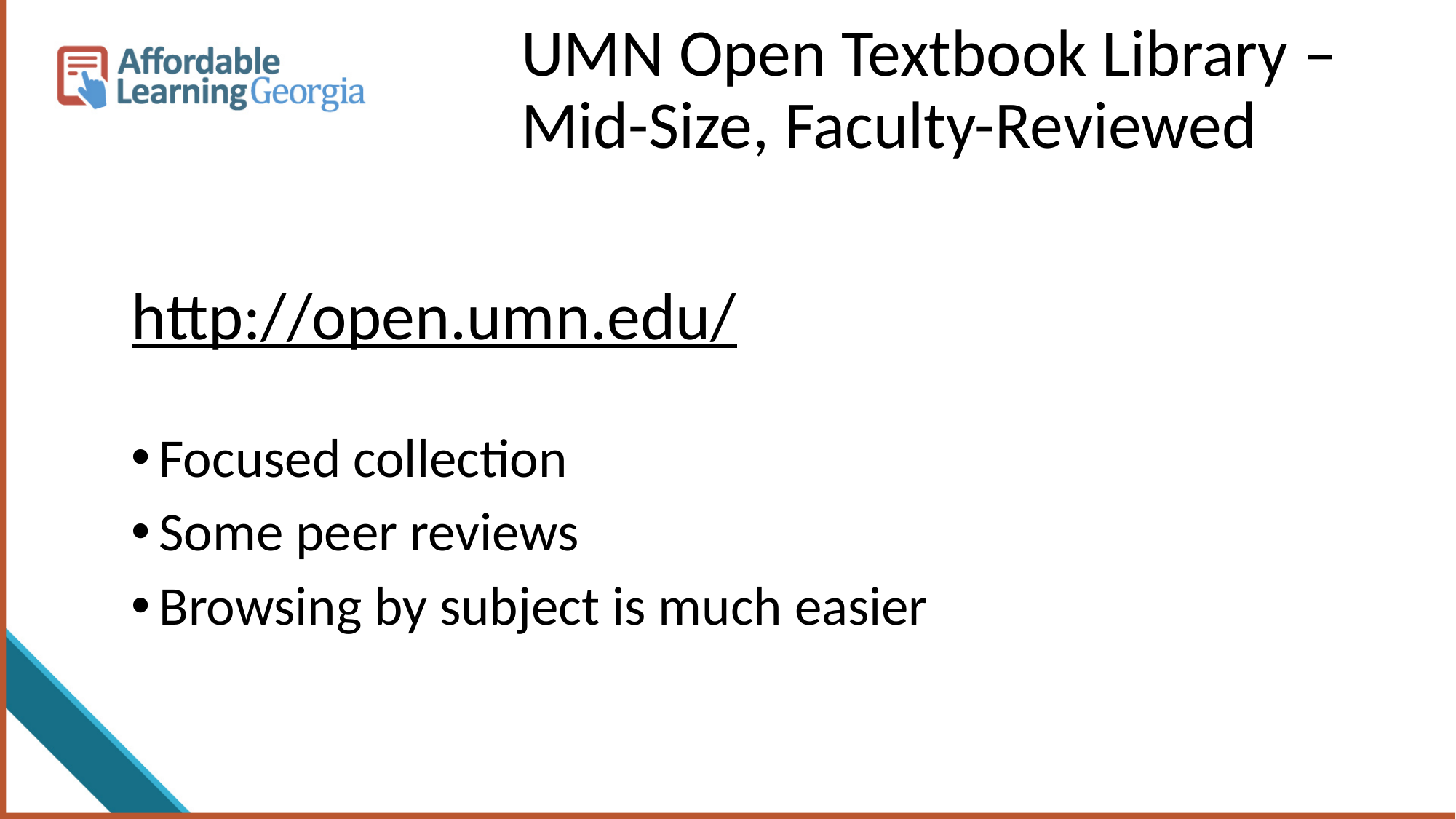

# UMN Open Textbook Library – Mid-Size, Faculty-Reviewed
http://open.umn.edu/

Focused collection
Some peer reviews
Browsing by subject is much easier